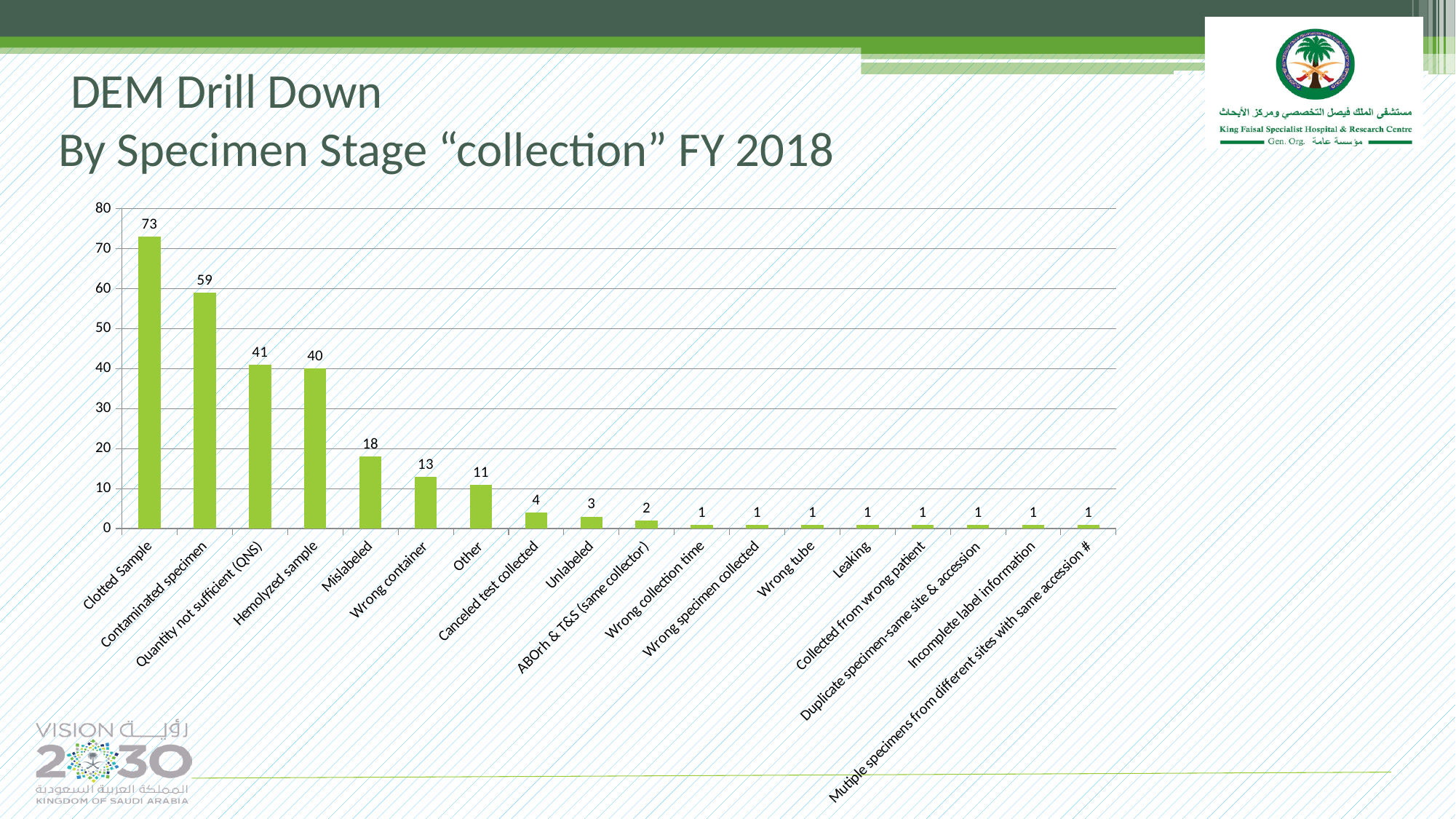

DEM Drill Down
By Specimen Stage “collection” FY 2018

### Chart

| Category | X-axis |
|---|---|
| Clotted Sample | 73.0 |
| Contaminated specimen | 59.0 |
| Quantity not sufficient (QNS) | 41.0 |
| Hemolyzed sample | 40.0 |
| Mislabeled | 18.0 |
| Wrong container | 13.0 |
| Other | 11.0 |
| Canceled test collected | 4.0 |
| Unlabeled | 3.0 |
| ABOrh & T&S (same collector) | 2.0 |
| Wrong collection time | 1.0 |
| Wrong specimen collected | 1.0 |
| Wrong tube | 1.0 |
| Leaking | 1.0 |
| Collected from wrong patient | 1.0 |
| Duplicate specimen-same site & accession | 1.0 |
| Incomplete label information | 1.0 |
| Mutiple specimens from different sites with same accession # | 1.0 |